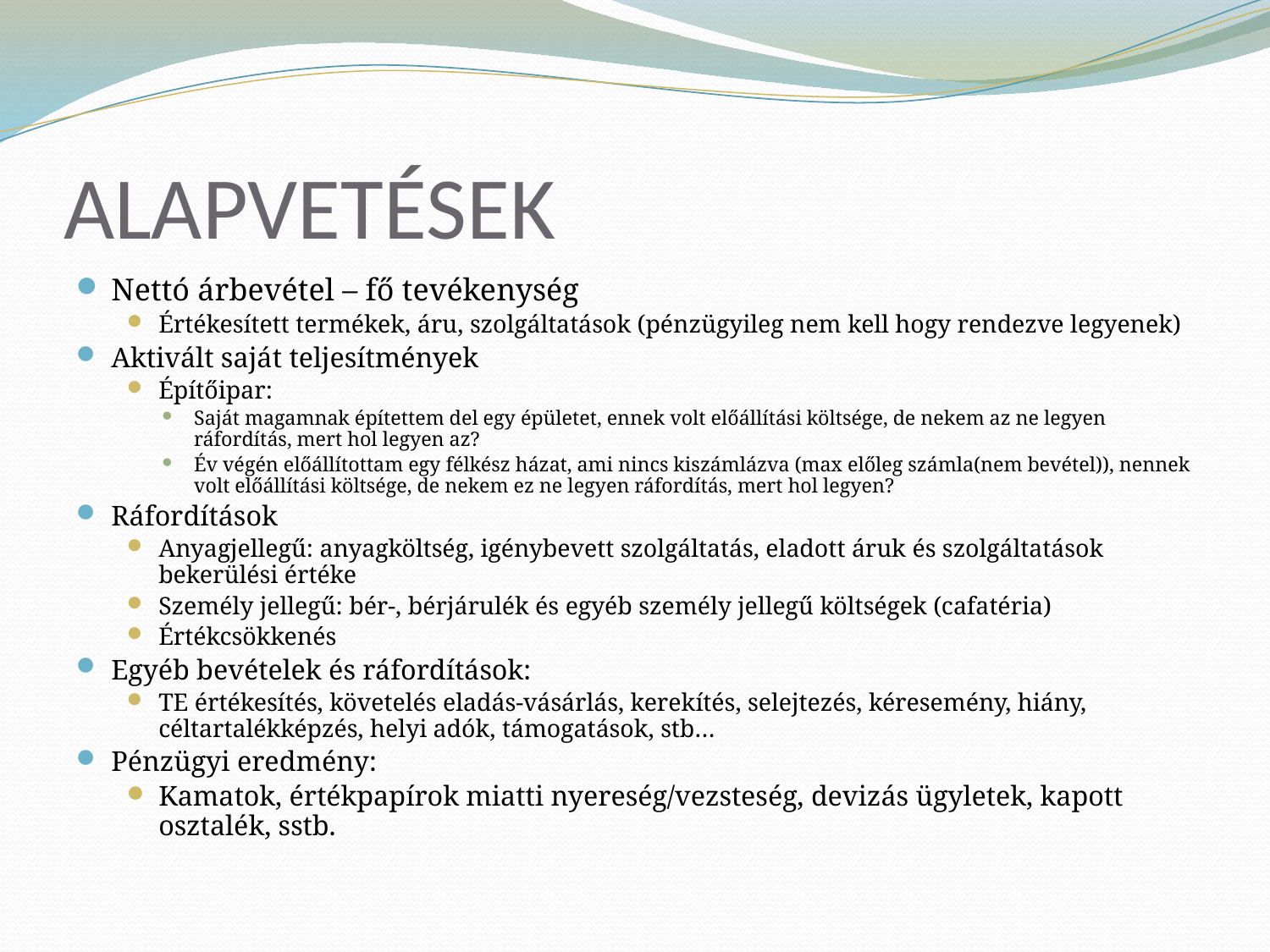

# ALAPVETÉSEK
Nettó árbevétel – fő tevékenység
Értékesített termékek, áru, szolgáltatások (pénzügyileg nem kell hogy rendezve legyenek)
Aktivált saját teljesítmények
Építőipar:
Saját magamnak építettem del egy épületet, ennek volt előállítási költsége, de nekem az ne legyen ráfordítás, mert hol legyen az?
Év végén előállítottam egy félkész házat, ami nincs kiszámlázva (max előleg számla(nem bevétel)), nennek volt előállítási költsége, de nekem ez ne legyen ráfordítás, mert hol legyen?
Ráfordítások
Anyagjellegű: anyagköltség, igénybevett szolgáltatás, eladott áruk és szolgáltatások bekerülési értéke
Személy jellegű: bér-, bérjárulék és egyéb személy jellegű költségek (cafatéria)
Értékcsökkenés
Egyéb bevételek és ráfordítások:
TE értékesítés, követelés eladás-vásárlás, kerekítés, selejtezés, kéresemény, hiány, céltartalékképzés, helyi adók, támogatások, stb…
Pénzügyi eredmény:
Kamatok, értékpapírok miatti nyereség/vezsteség, devizás ügyletek, kapott osztalék, sstb.